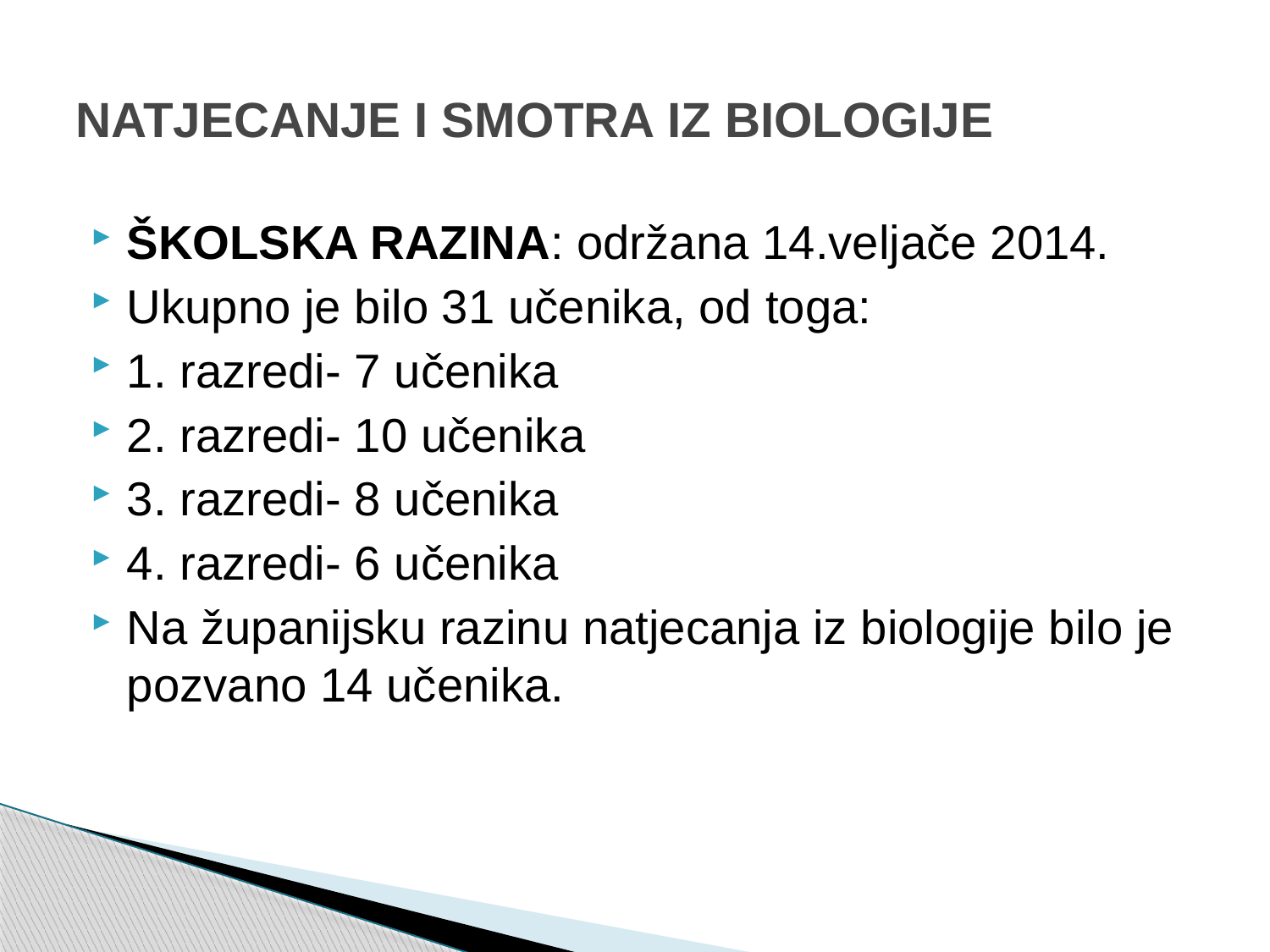

# NATJECANJE I SMOTRA IZ BIOLOGIJE
ŠKOLSKA RAZINA: održana 14.veljače 2014.
Ukupno je bilo 31 učenika, od toga:
1. razredi- 7 učenika
2. razredi- 10 učenika
3. razredi- 8 učenika
4. razredi- 6 učenika
Na županijsku razinu natjecanja iz biologije bilo je pozvano 14 učenika.